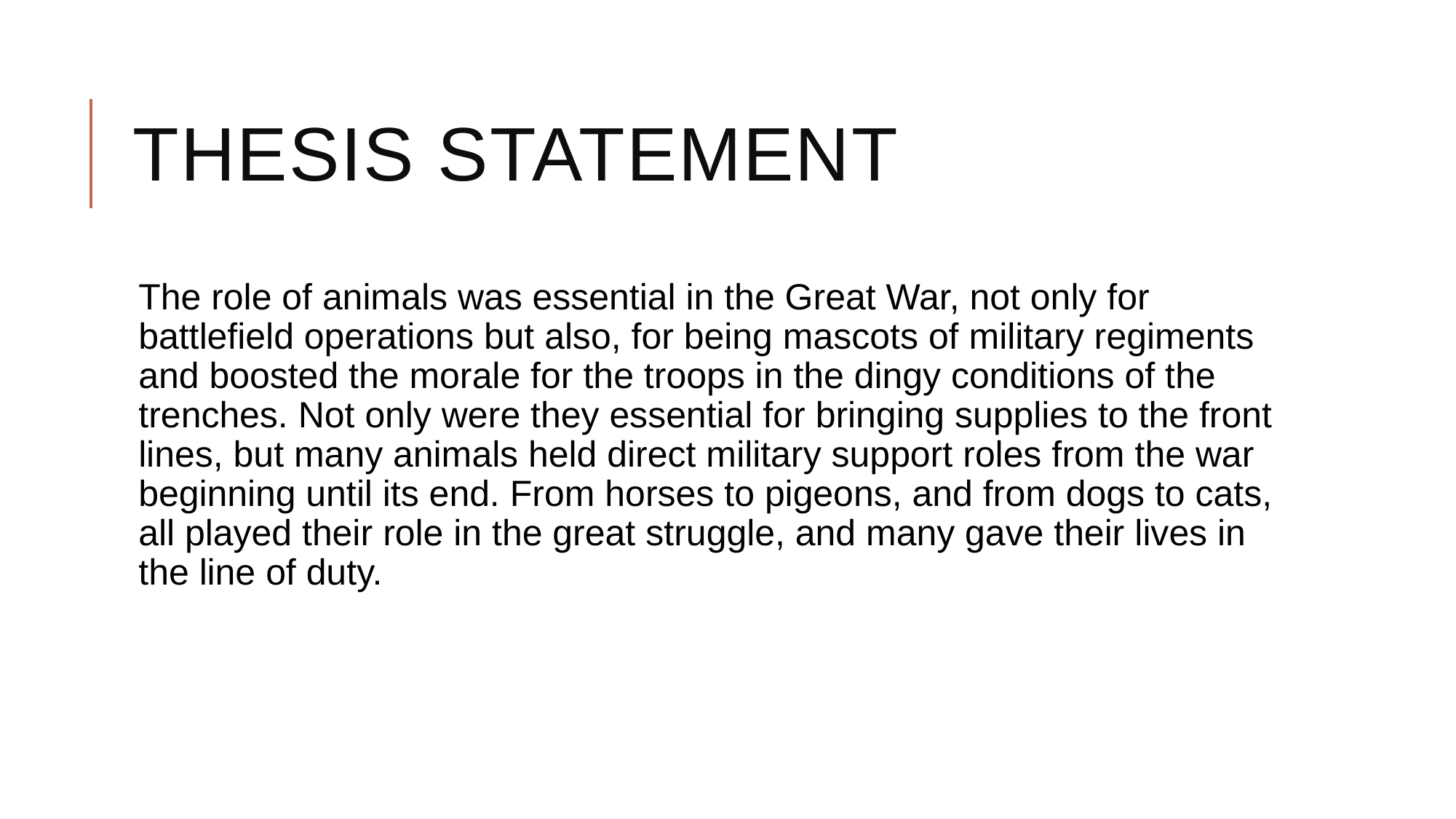

# Thesis Statement
The role of animals was essential in the Great War, not only for battlefield operations but also, for being mascots of military regiments and boosted the morale for the troops in the dingy conditions of the trenches. Not only were they essential for bringing supplies to the front lines, but many animals held direct military support roles from the war beginning until its end. From horses to pigeons, and from dogs to cats, all played their role in the great struggle, and many gave their lives in the line of duty.